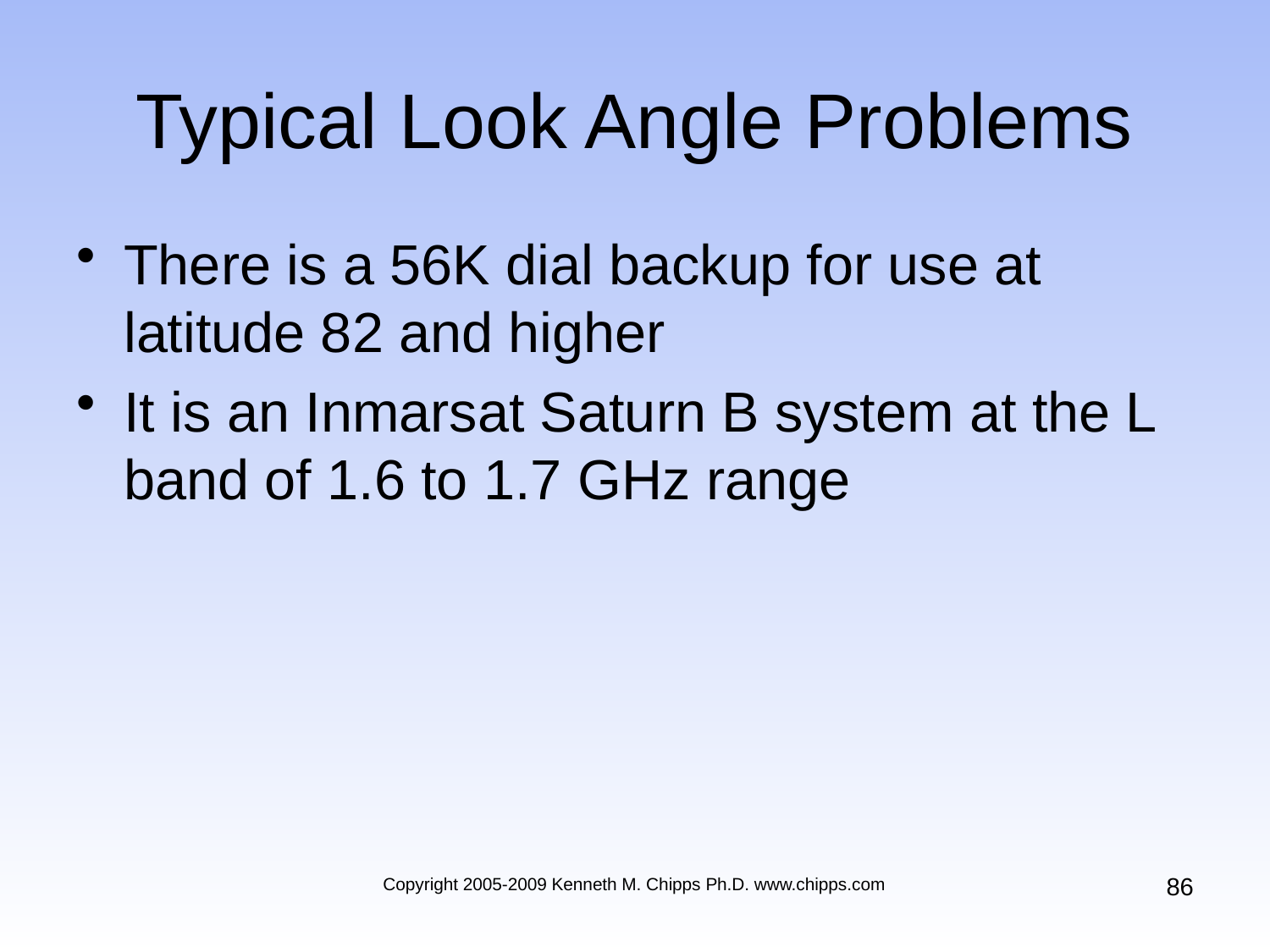

# Typical Look Angle Problems
There is a 56K dial backup for use at latitude 82 and higher
It is an Inmarsat Saturn B system at the L band of 1.6 to 1.7 GHz range
86
Copyright 2005-2009 Kenneth M. Chipps Ph.D. www.chipps.com